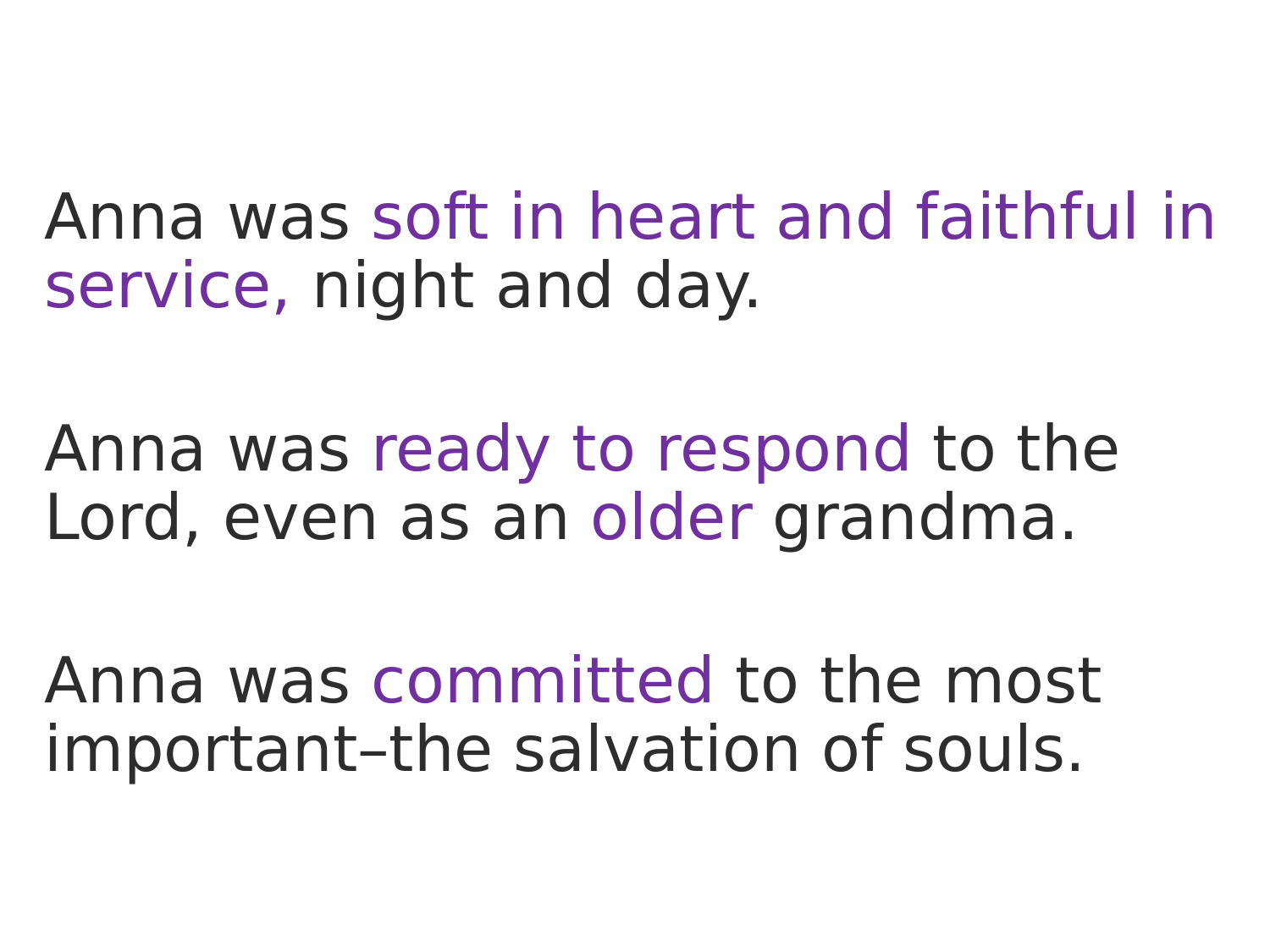

Anna was soft in heart and faithful in service, night and day.

Anna was ready to respond to the Lord, even as an older grandma.

Anna was committed to the most important–the salvation of souls.